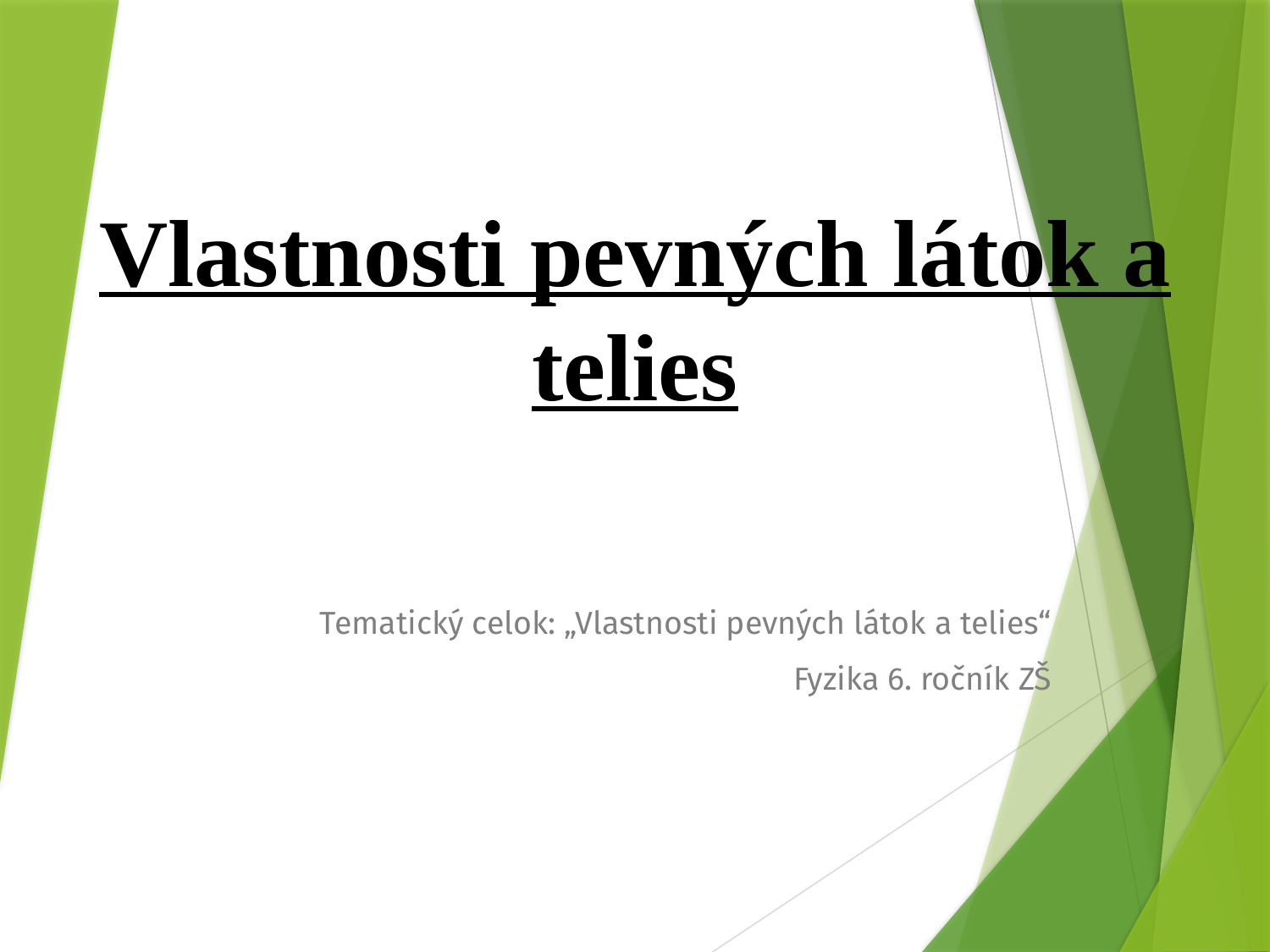

# Vlastnosti pevných látok a telies
Tematický celok: „Vlastnosti pevných látok a telies“
Fyzika 6. ročník ZŠ